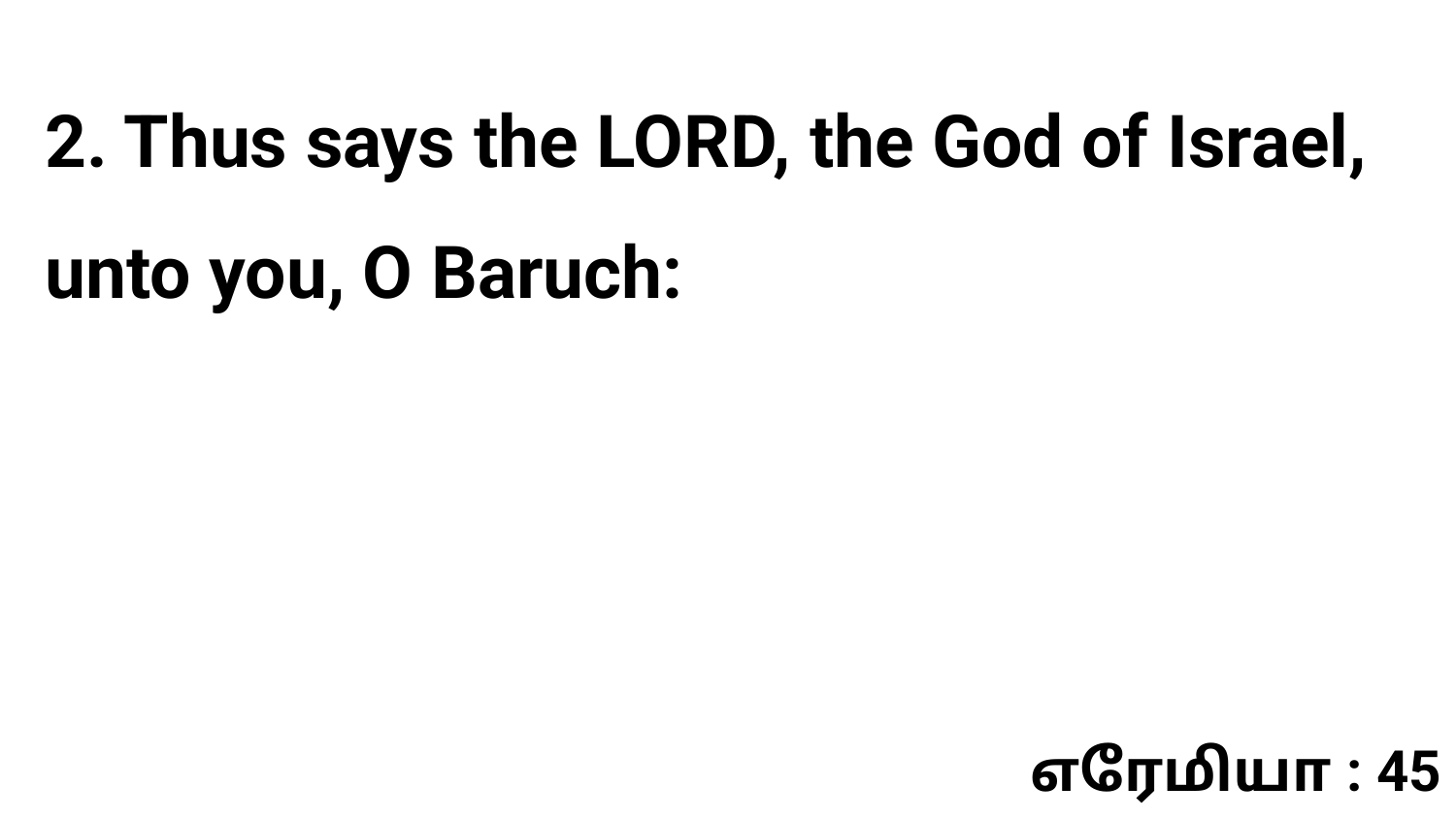

2. Thus says the LORD, the God of Israel, unto you, O Baruch:
எரேமியா : 45